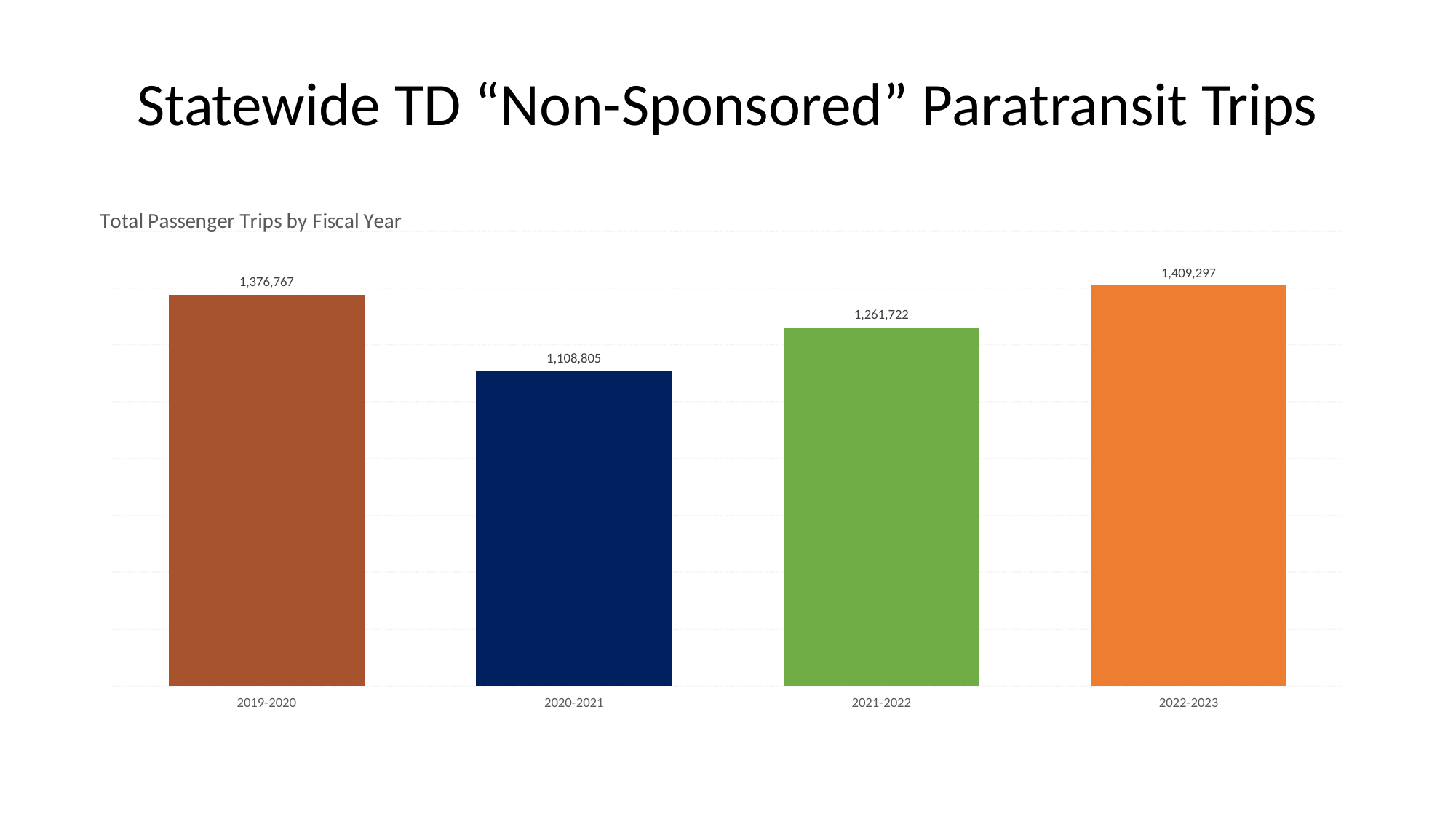

# Statewide TD “Non-Sponsored” Paratransit Trips

### Chart: Total Passenger Trips by Fiscal Year

| Category |  |
|---|---|
| 2019-2020 | 1376767.0 |
| 2020-2021 | 1108805.0 |
| 2021-2022 | 1261722.0 |
| 2022-2023 | 1409297.0 |